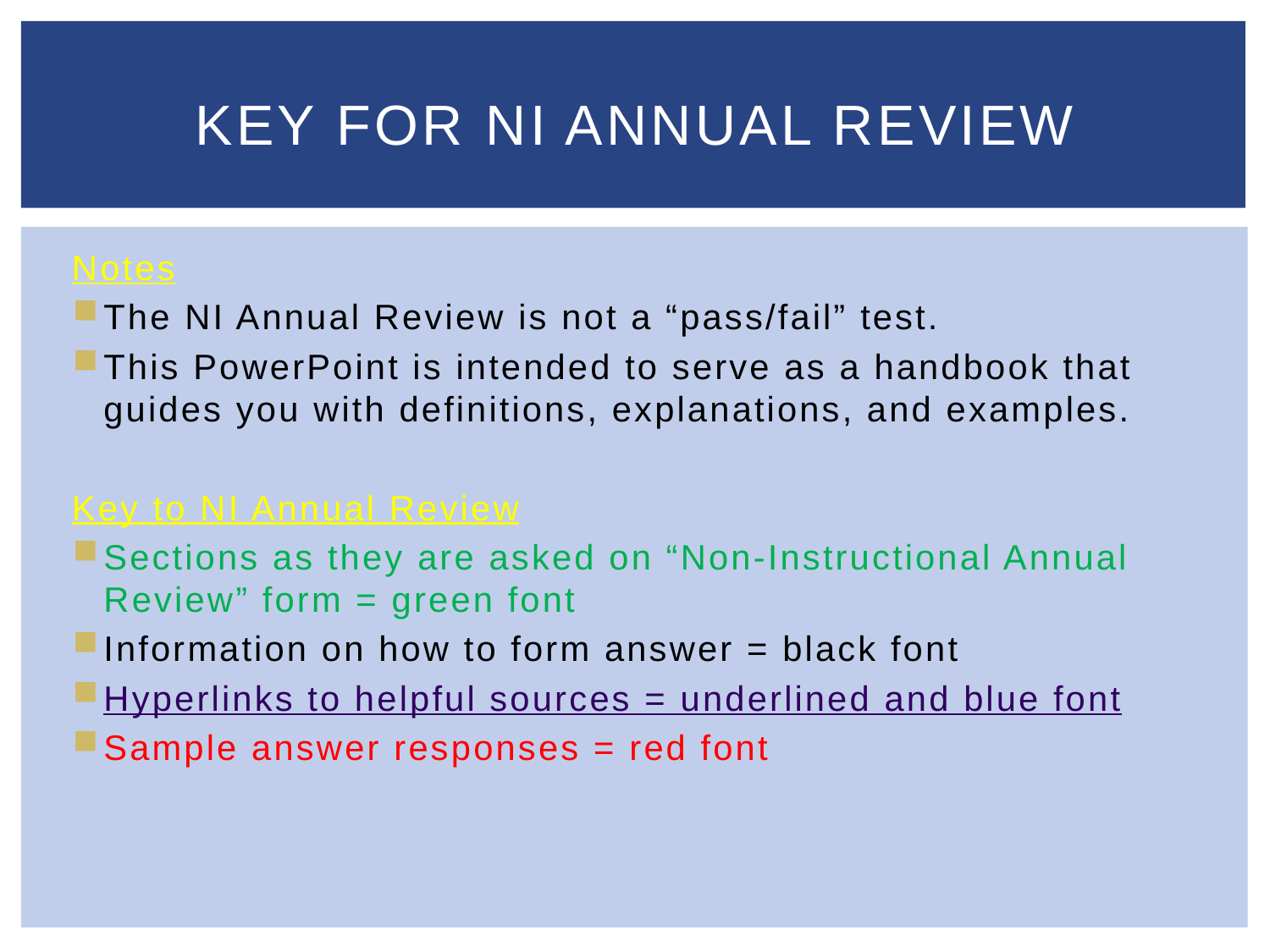

# Key for NI Annual Review
Notes
The NI Annual Review is not a “pass/fail” test.
This PowerPoint is intended to serve as a handbook that guides you with definitions, explanations, and examples.

Key to NI Annual Review
Sections as they are asked on “Non-Instructional Annual Review” form = green font
Information on how to form answer = black font
Hyperlinks to helpful sources = underlined and blue font
Sample answer responses = red font